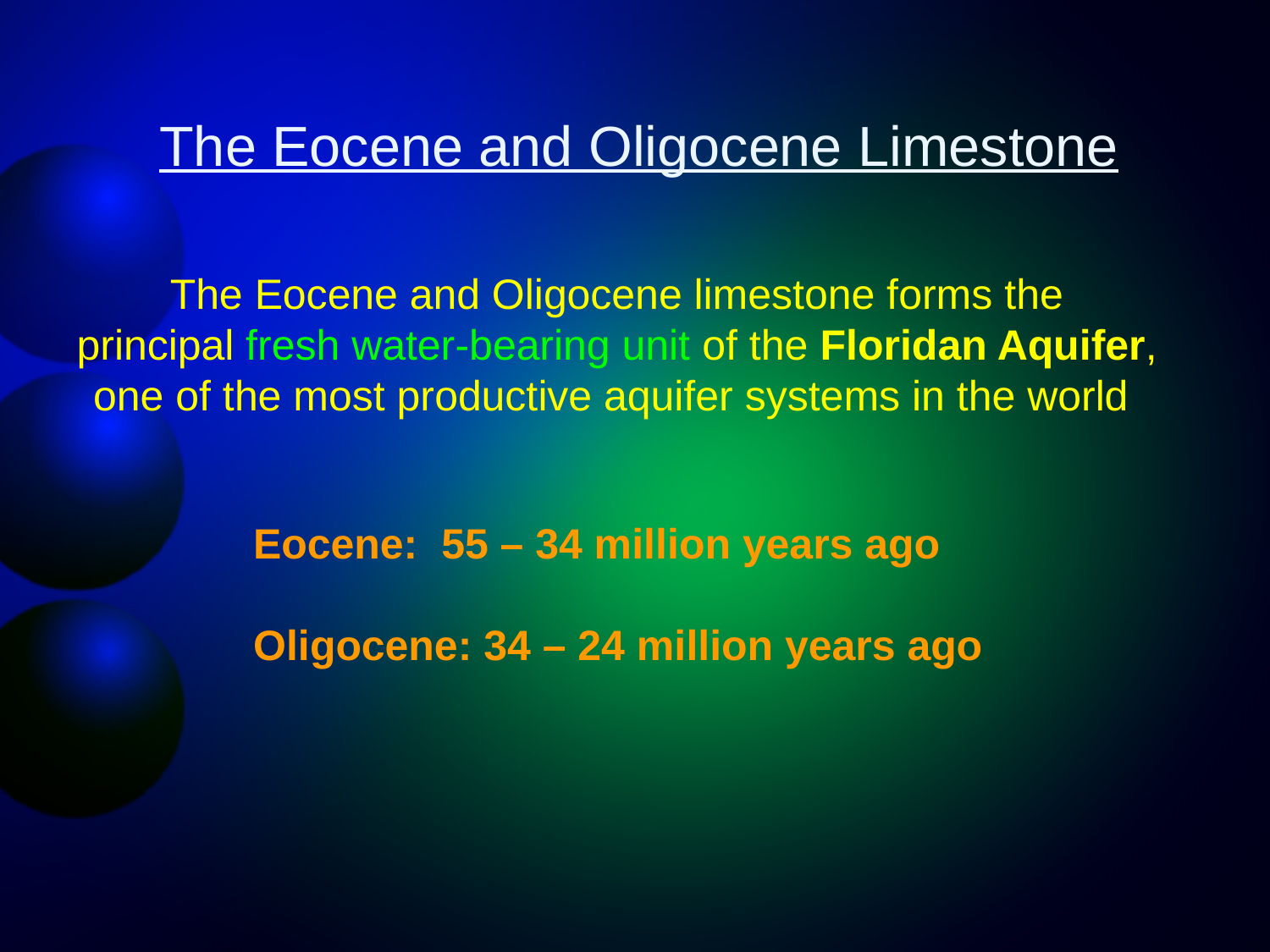

The Eocene and Oligocene Limestone
The Eocene and Oligocene limestone forms the
principal fresh water-bearing unit of the Floridan Aquifer,
one of the most productive aquifer systems in the world
Eocene:  55 – 34 million years ago

Oligocene: 34 – 24 million years ago